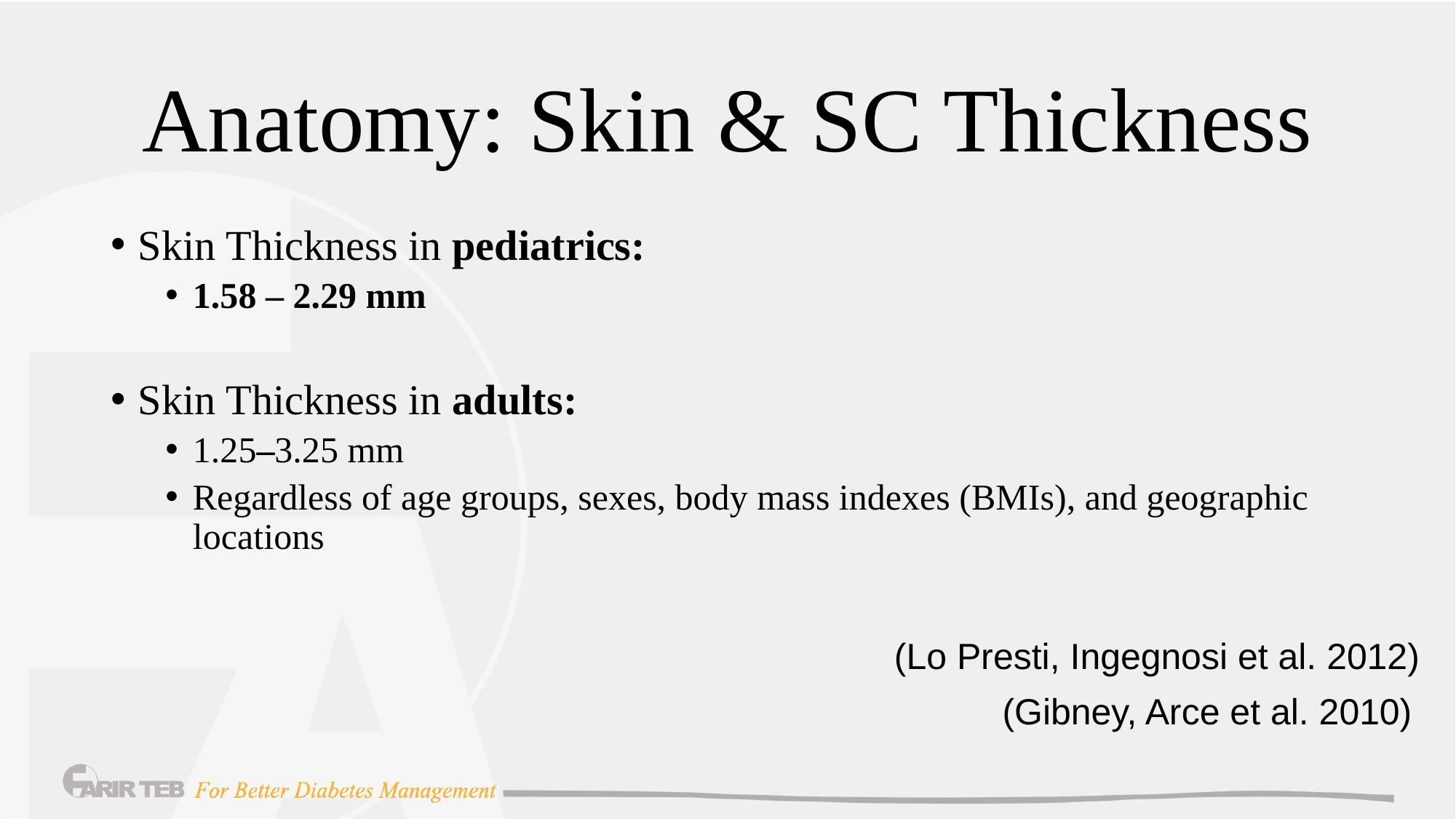

# Anatomy: Skin & SC Thickness
Skin Thickness in pediatrics:
1.58 – 2.29 mm

Skin Thickness in adults:
1.25–3.25 mm
Regardless of age groups, sexes, body mass indexes (BMIs), and geographic locations

(Lo Presti, Ingegnosi et al. 2012)
(Gibney, Arce et al. 2010)